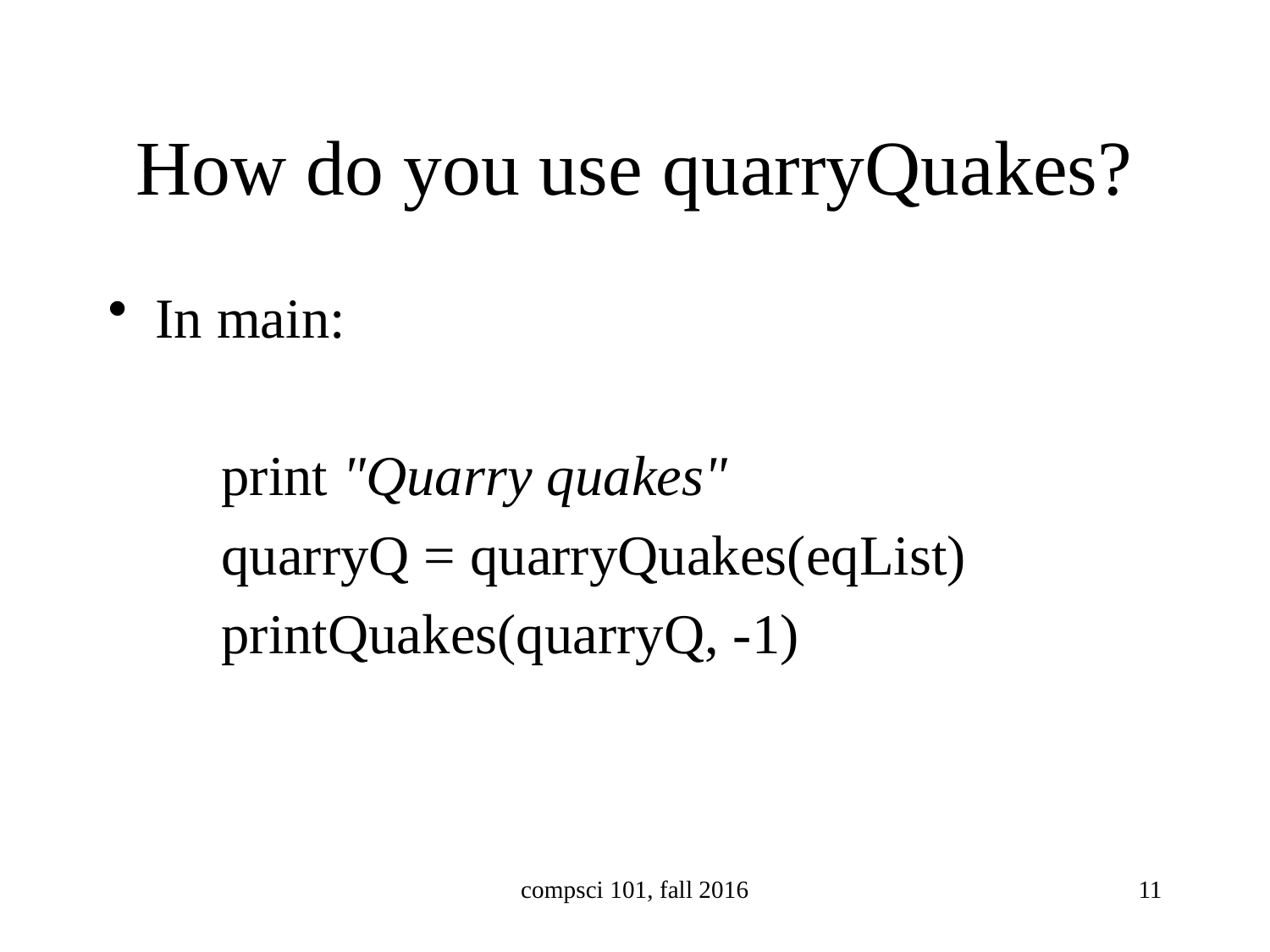

# How do you use quarryQuakes?
In main:

        print "Quarry quakes"
        quarryQ = quarryQuakes(eqList)
        printQuakes(quarryQ, -1)
compsci 101, fall 2016
11